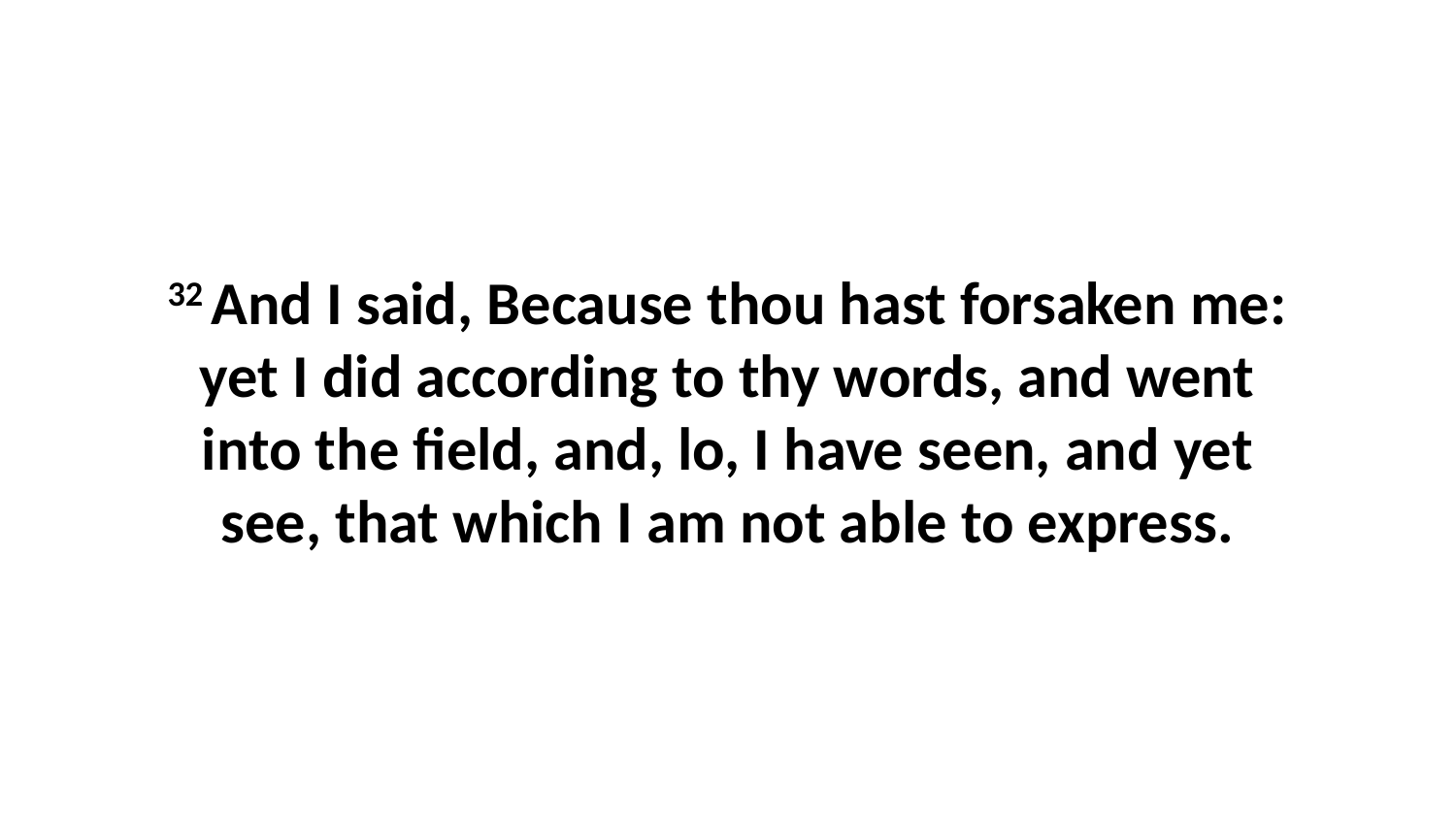

32 And I said, Because thou hast forsaken me: yet I did according to thy words, and went into the field, and, lo, I have seen, and yet see, that which I am not able to express.